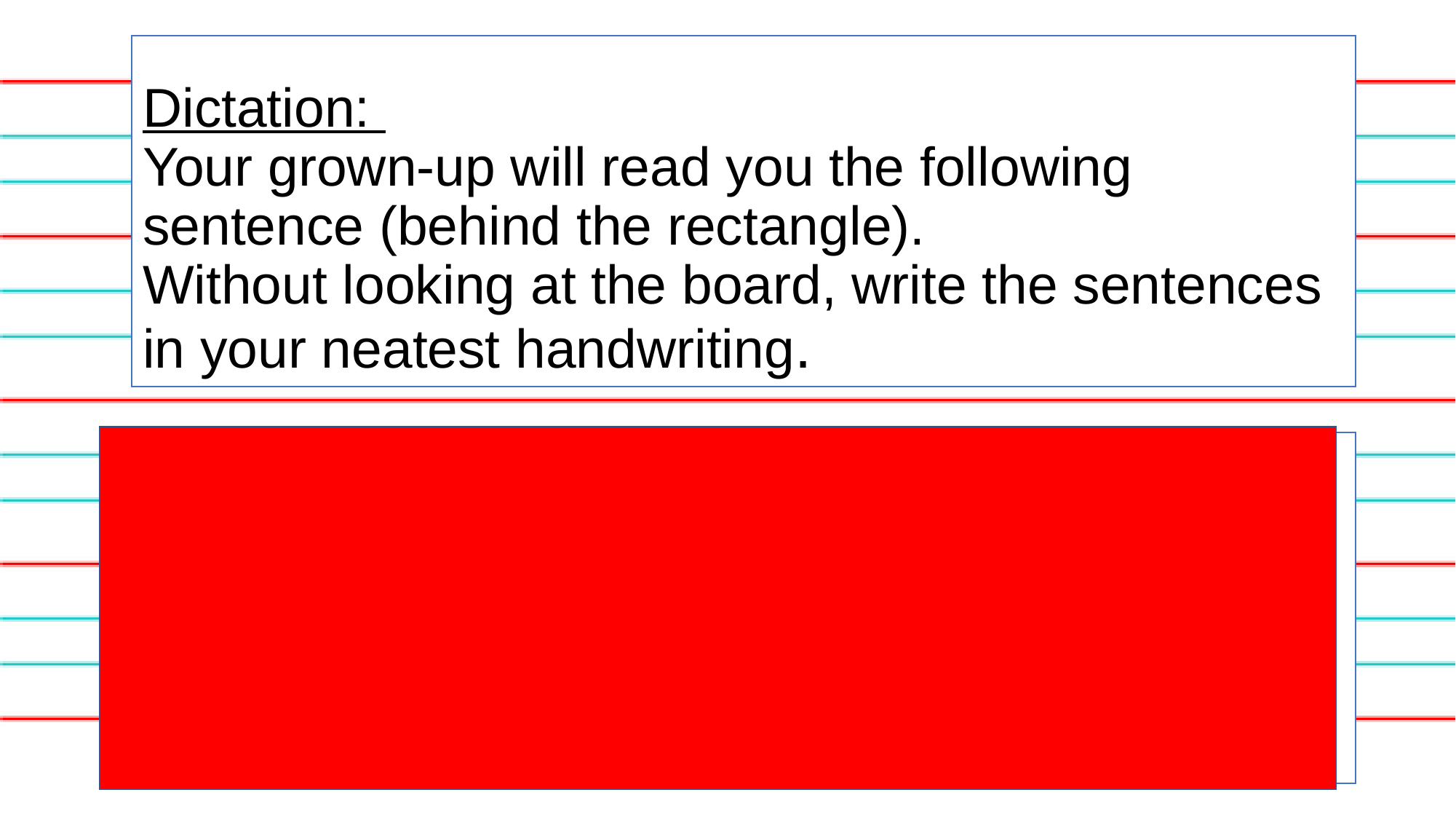

# Dictation: Your grown-up will read you the following sentence (behind the rectangle). Without looking at the board, write the sentences in your neatest handwriting.

Dictation:The committee have decided to give you this opportunity because you are so determined.
.